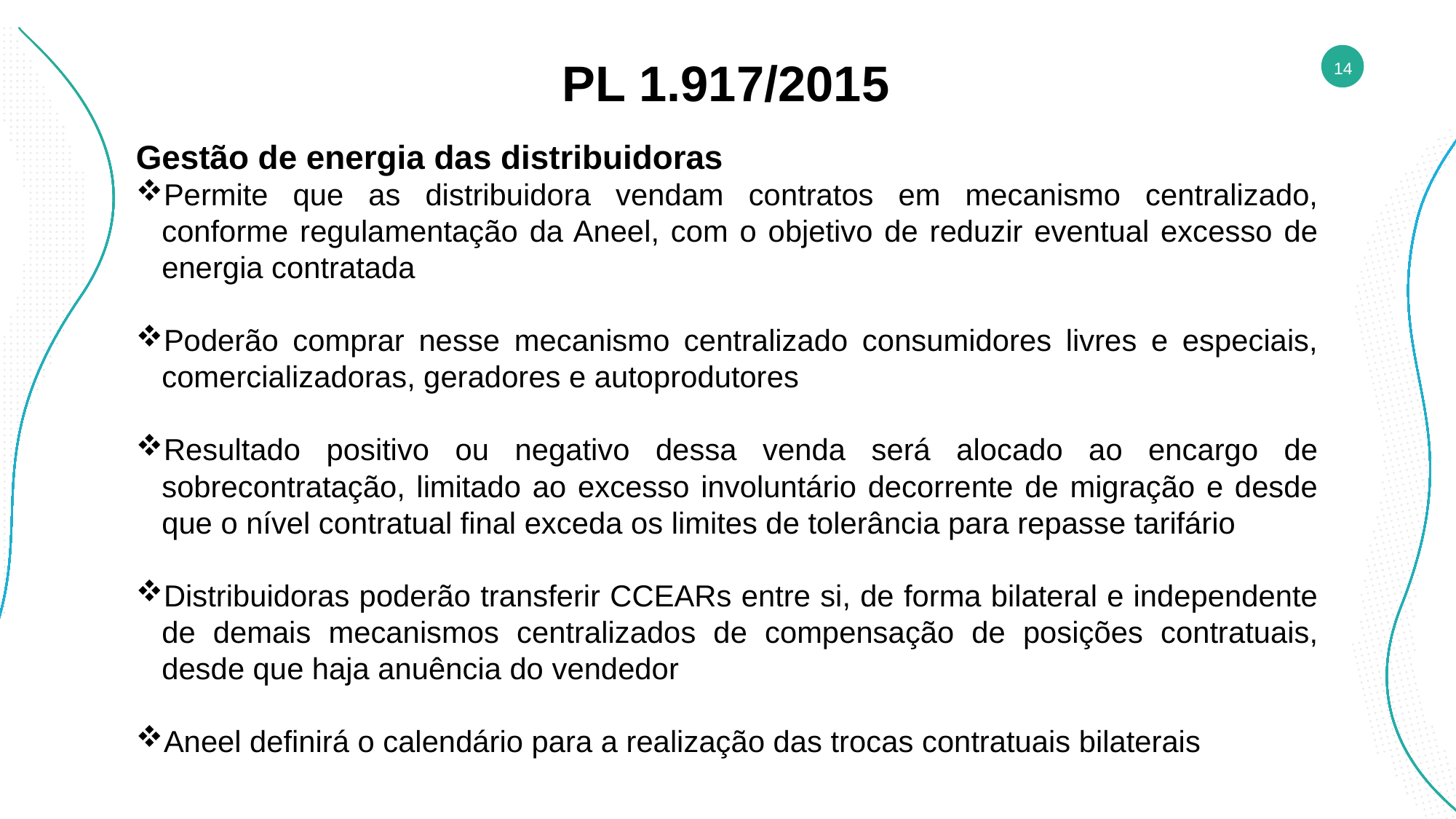

PL 1.917/2015

Gestão de energia das distribuidoras
Permite que as distribuidora vendam contratos em mecanismo centralizado, conforme regulamentação da Aneel, com o objetivo de reduzir eventual excesso de energia contratada

Poderão comprar nesse mecanismo centralizado consumidores livres e especiais, comercializadoras, geradores e autoprodutores

Resultado positivo ou negativo dessa venda será alocado ao encargo de sobrecontratação, limitado ao excesso involuntário decorrente de migração e desde que o nível contratual final exceda os limites de tolerância para repasse tarifário

Distribuidoras poderão transferir CCEARs entre si, de forma bilateral e independente de demais mecanismos centralizados de compensação de posições contratuais, desde que haja anuência do vendedor

Aneel definirá o calendário para a realização das trocas contratuais bilaterais